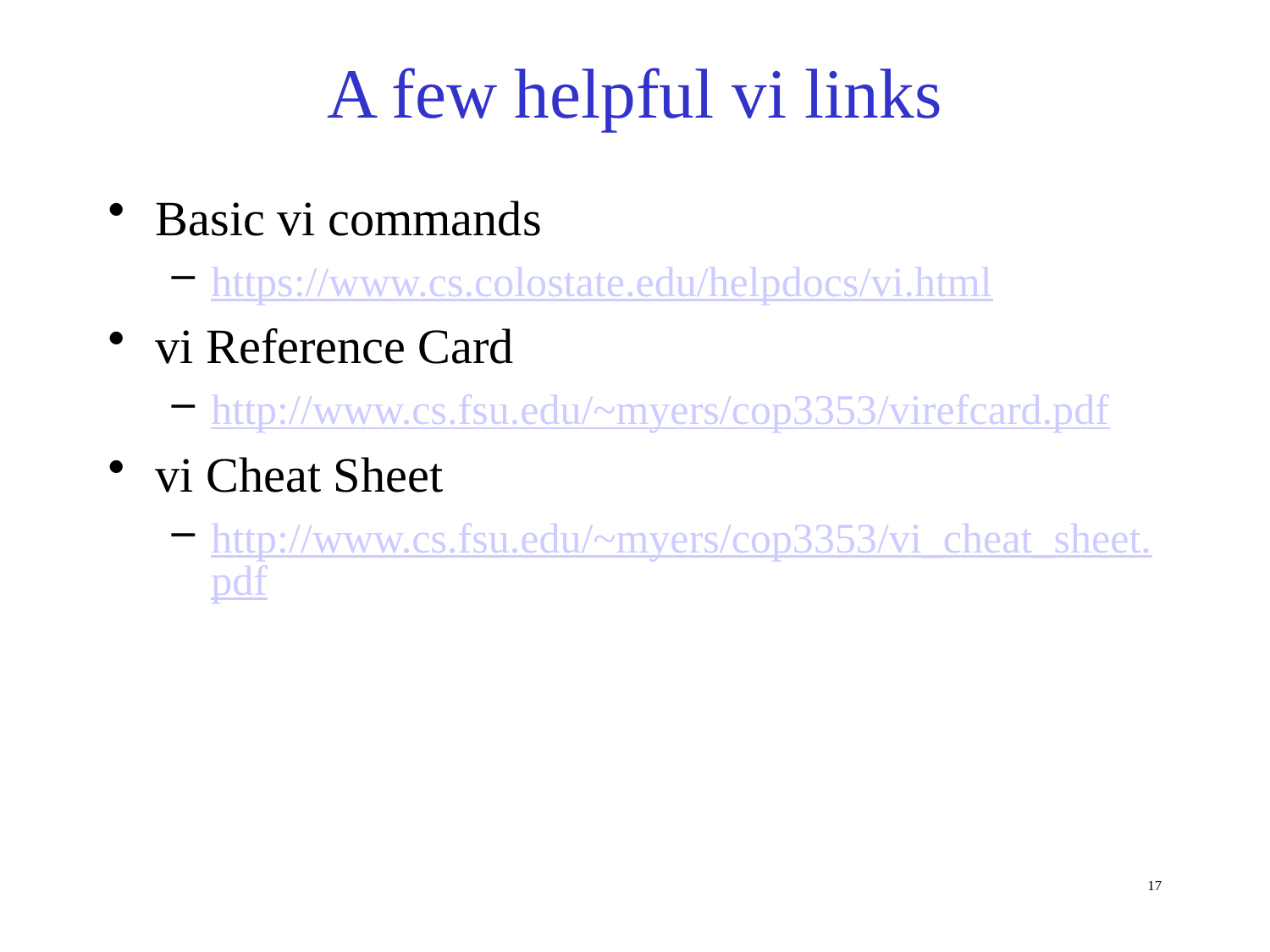

# A few helpful vi links
Basic vi commands
https://www.cs.colostate.edu/helpdocs/vi.html
vi Reference Card
http://www.cs.fsu.edu/~myers/cop3353/virefcard.pdf
vi Cheat Sheet
http://www.cs.fsu.edu/~myers/cop3353/vi_cheat_sheet.pdf

17